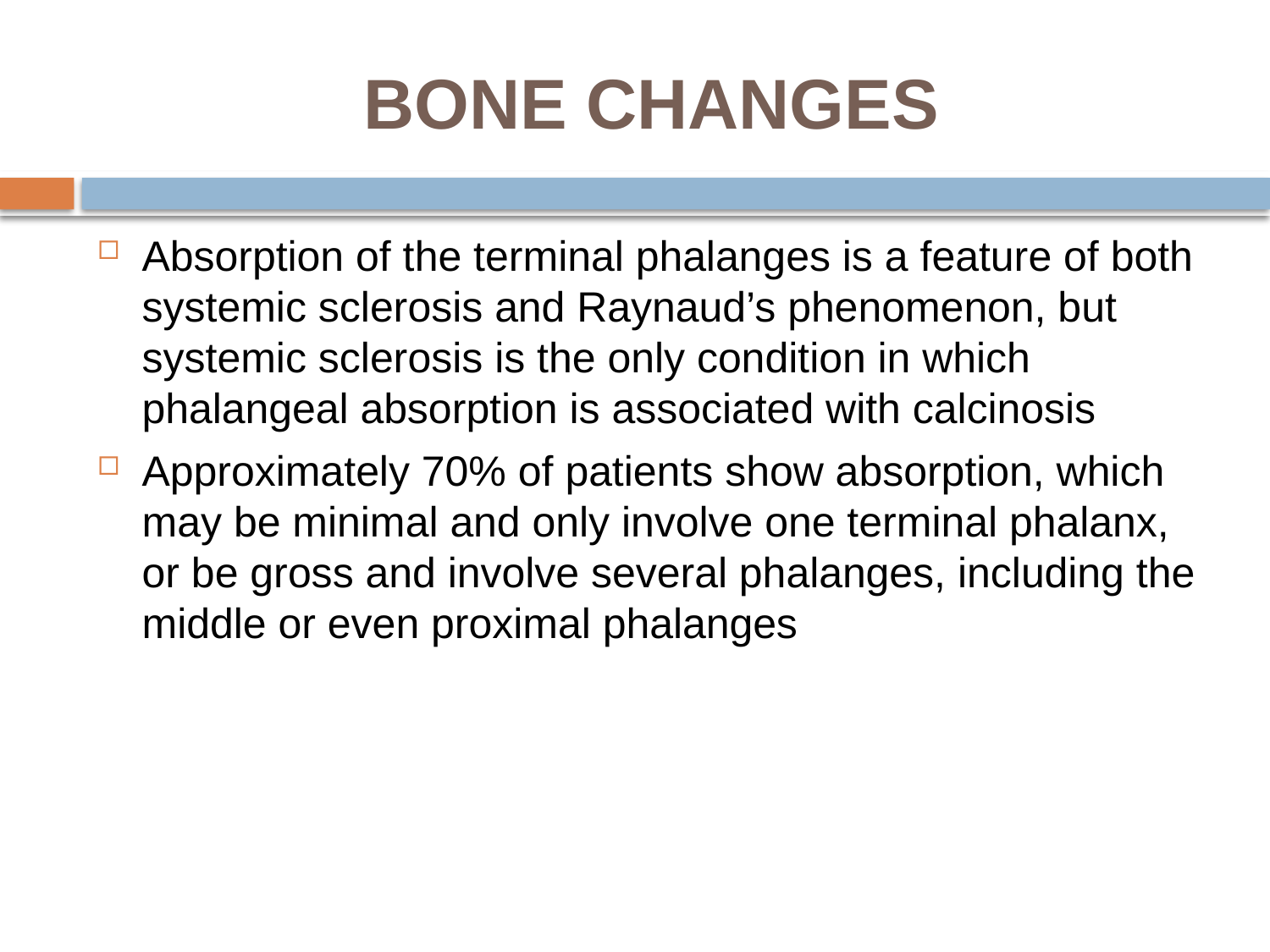

# BONE CHANGES
Absorption of the terminal phalanges is a feature of both systemic sclerosis and Raynaud’s phenomenon, but systemic sclerosis is the only condition in which phalangeal absorption is associated with calcinosis
Approximately 70% of patients show absorption, which may be minimal and only involve one terminal phalanx, or be gross and involve several phalanges, including the middle or even proximal phalanges